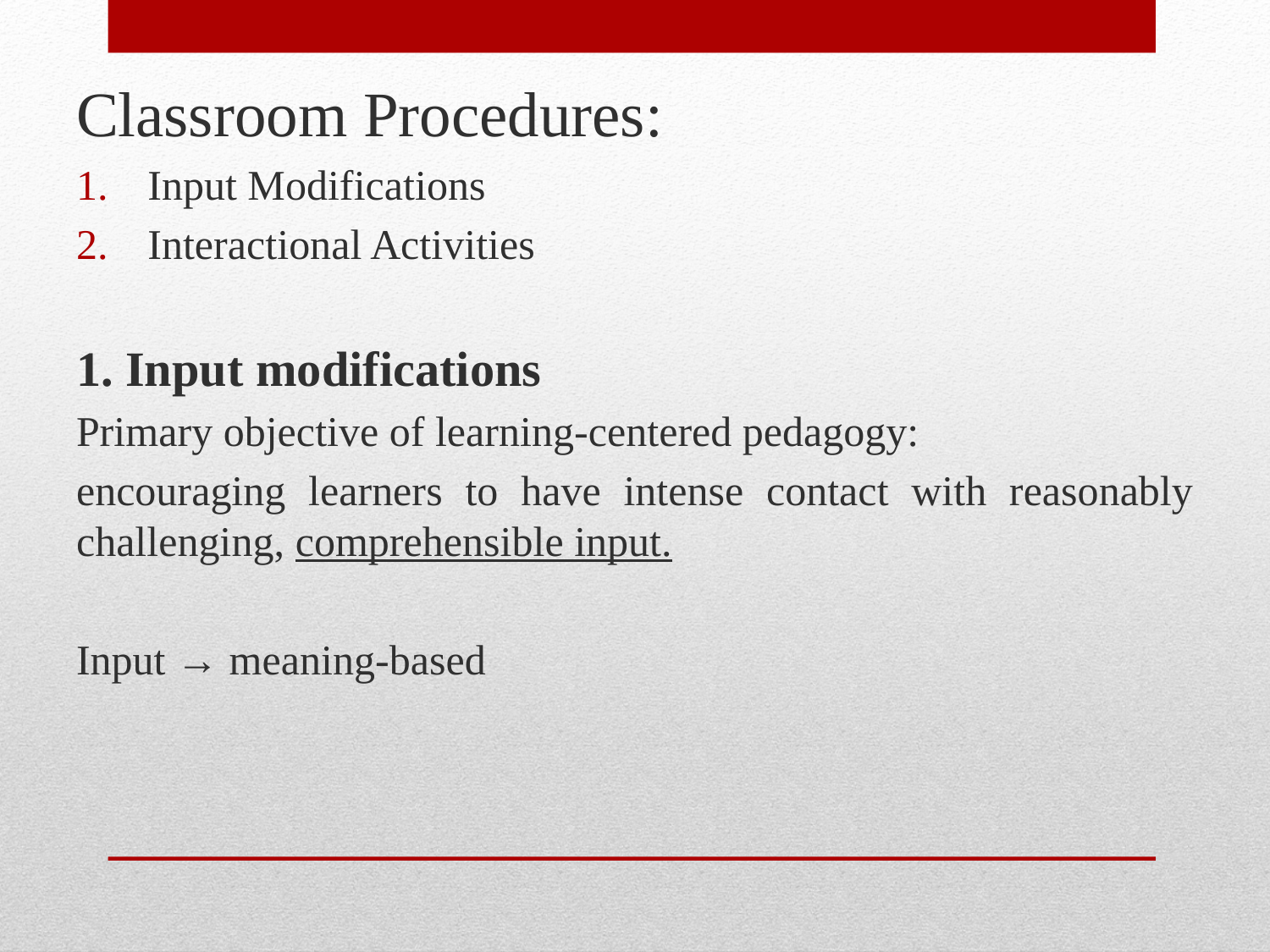

Classroom Procedures:
Input Modifications
Interactional Activities

1. Input modifications
Primary objective of learning-centered pedagogy:
encouraging learners to have intense contact with reasonably challenging, comprehensible input.

Input → meaning-based